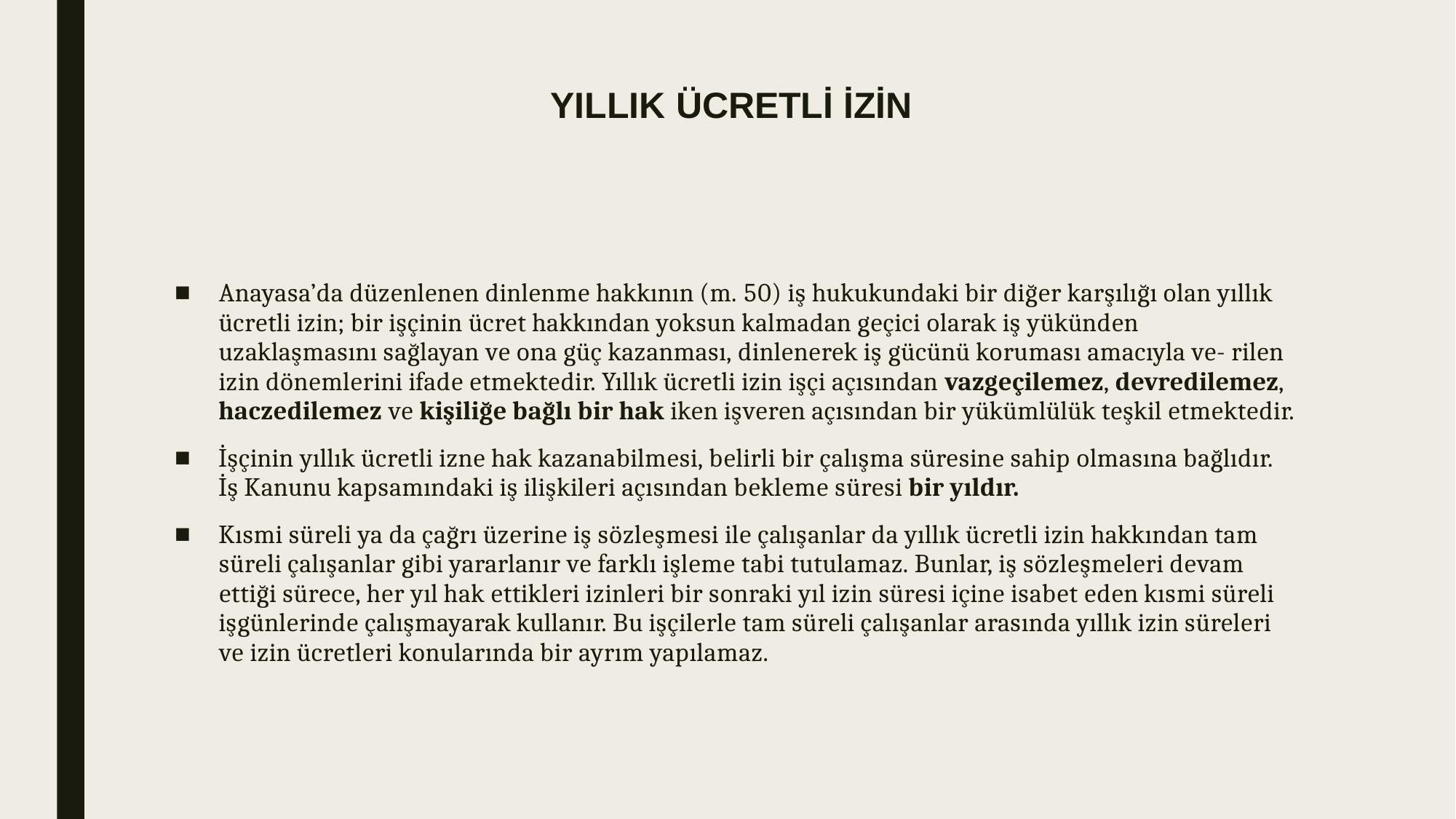

# YILLIK ÜCRETLİ İZİN
Anayasa’da düzenlenen dinlenme hakkının (m. 50) iş hukukundaki bir diğer karşılığı olan yıllık ücretli izin; bir işçinin ücret hakkından yoksun kalmadan geçici olarak iş yükünden uzaklaşmasını sağlayan ve ona güç kazanması, dinlenerek iş gücünü koruması amacıyla ve- rilen izin dönemlerini ifade etmektedir. Yıllık ücretli izin işçi açısından vazgeçilemez, devredilemez, haczedilemez ve kişiliğe bağlı bir hak iken işveren açısından bir yükümlülük teşkil etmektedir.
İşçinin yıllık ücretli izne hak kazanabilmesi, belirli bir çalışma süresine sahip olmasına bağlıdır. İş Kanunu kapsamındaki iş ilişkileri açısından bekleme süresi bir yıldır.
Kısmi süreli ya da çağrı üzerine iş sözleşmesi ile çalışanlar da yıllık ücretli izin hakkından tam süreli çalışanlar gibi yararlanır ve farklı işleme tabi tutulamaz. Bunlar, iş sözleşmeleri devam ettiği sürece, her yıl hak ettikleri izinleri bir sonraki yıl izin süresi içine isabet eden kısmi süreli işgünlerinde çalışmayarak kullanır. Bu işçilerle tam süreli çalışanlar arasında yıllık izin süreleri ve izin ücretleri konularında bir ayrım yapılamaz.